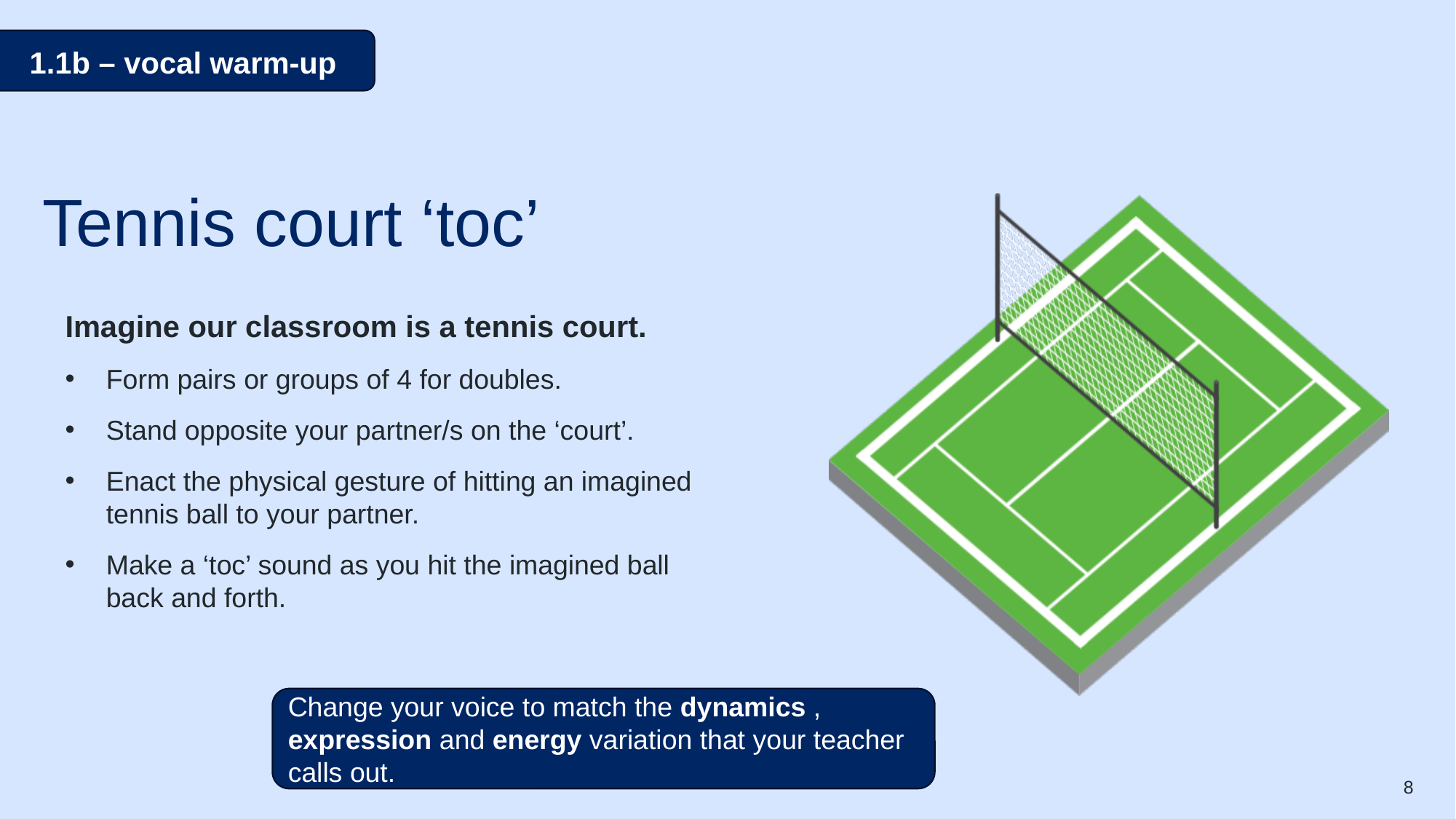

1.1b – vocal warm-up
Tennis court ‘toc’

Imagine our classroom is a tennis court.
Form pairs or groups of 4 for doubles.
Stand opposite your partner/s on the ‘court’.
Enact the physical gesture of hitting an imagined tennis ball to your partner.
Make a ‘toc’ sound as you hit the imagined ball back and forth.

Change your voice to match the dynamics , expression and energy variation that your teacher calls out.
8